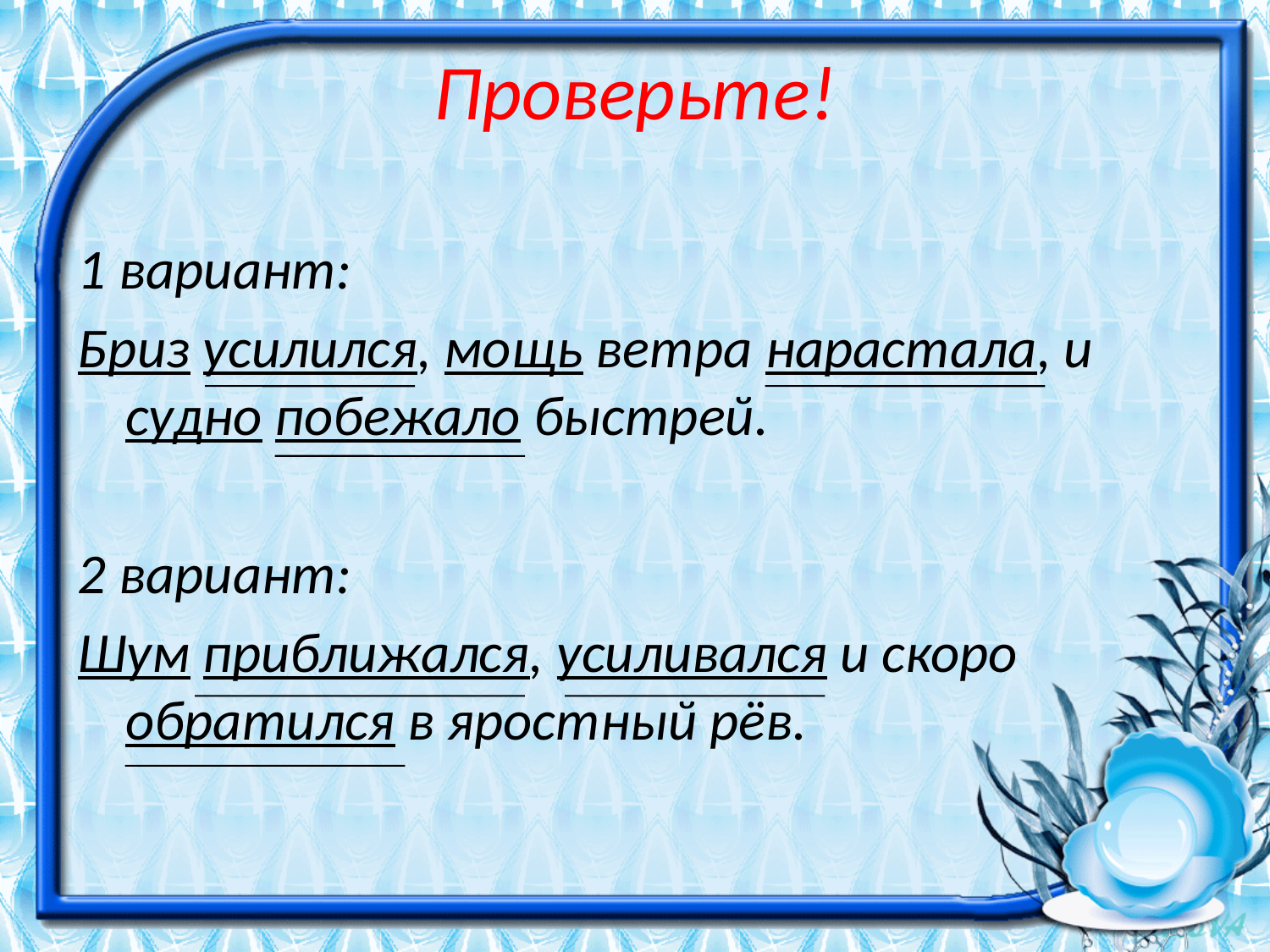

Проверьте!
1 вариант:
Бриз усилился, мощь ветра нарастала, и судно побежало быстрей.

2 вариант:
Шум приближался, усиливался и скоро обратился в яростный рёв.